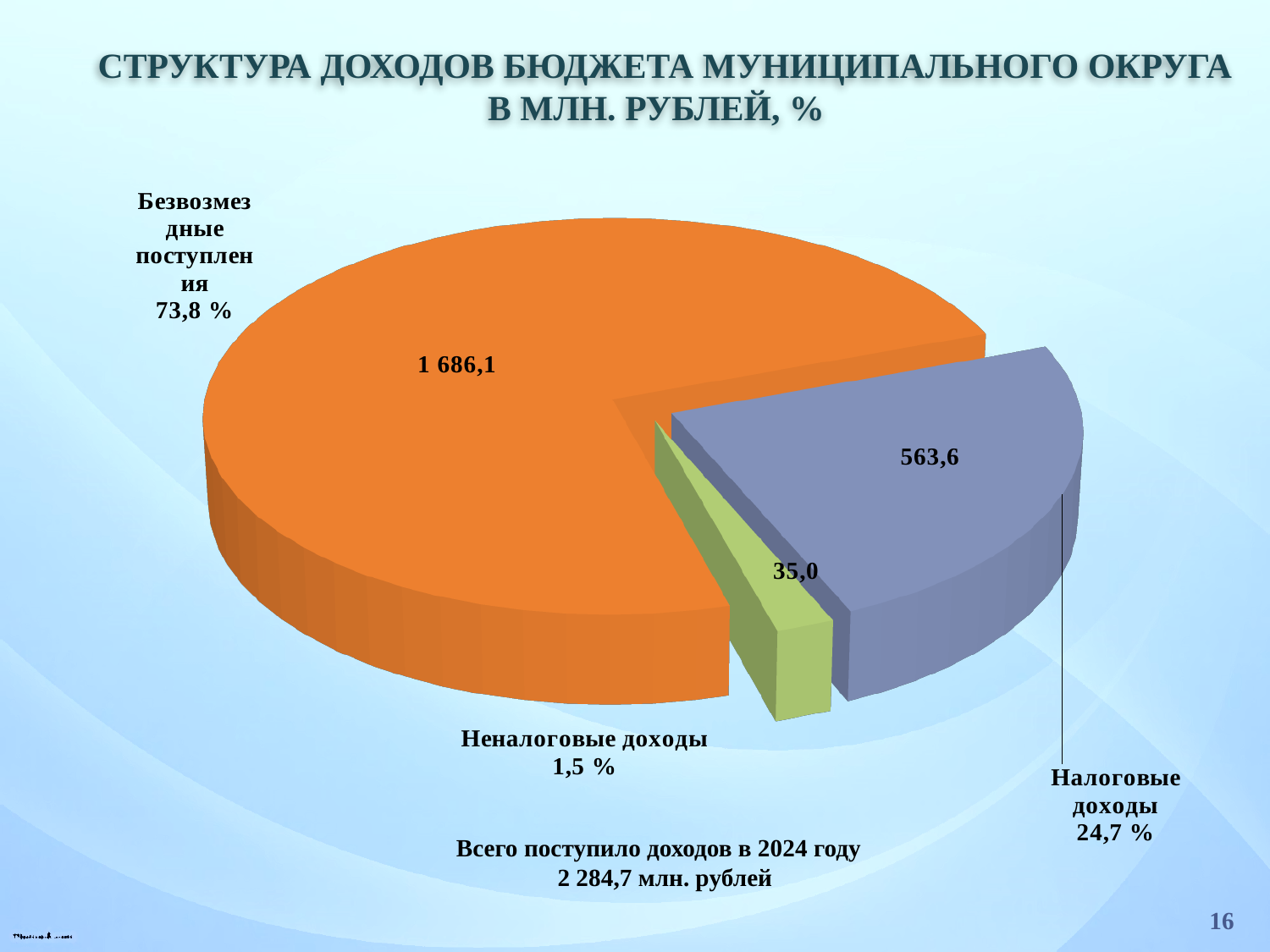

Структура доходов бюджета муниципального округа
В млн. рублей, %

[unsupported chart]

Всего поступило доходов в 2024 году
2 284,7 млн. рублей
16